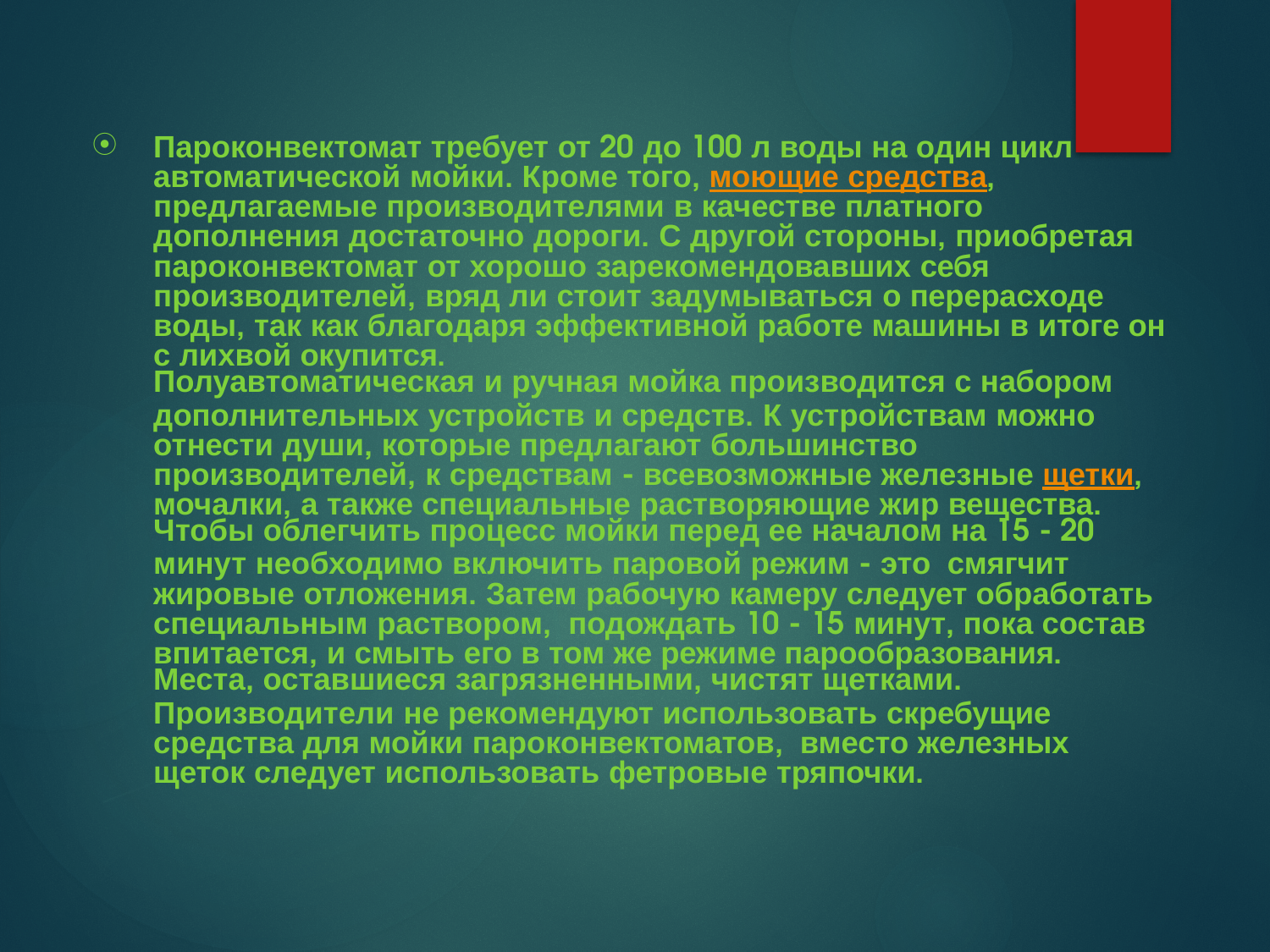

Пароконвектомат требует от 20 до 100 л воды на один цикл автоматической мойки. Кроме того, моющие средства, предлагаемые производителями в качестве платного дополнения достаточно дороги. С другой стороны, приобретая пароконвектомат от хорошо зарекомендовавших себя производителей, вряд ли стоит задумываться о перерасходе воды, так как благодаря эффективной работе машины в итоге он с лихвой окупится.
Полуавтоматическая и ручная мойка производится с набором
дополнительных устройств и средств. К устройствам можно отнести души, которые предлагают большинство производителей, к средствам - всевозможные железные щетки, мочалки, а также специальные растворяющие жир вещества.
Чтобы облегчить процесс мойки перед ее началом на 15 - 20
минут необходимо включить паровой режим - это смягчит жировые отложения. Затем рабочую камеру следует обработать специальным раствором, подождать 10 - 15 минут, пока состав впитается, и смыть его в том же режиме парообразования.
Места, оставшиеся загрязненными, чистят щетками.
Производители не рекомендуют использовать скребущие средства для мойки пароконвектоматов, вместо железных щеток следует использовать фетровые тряпочки.